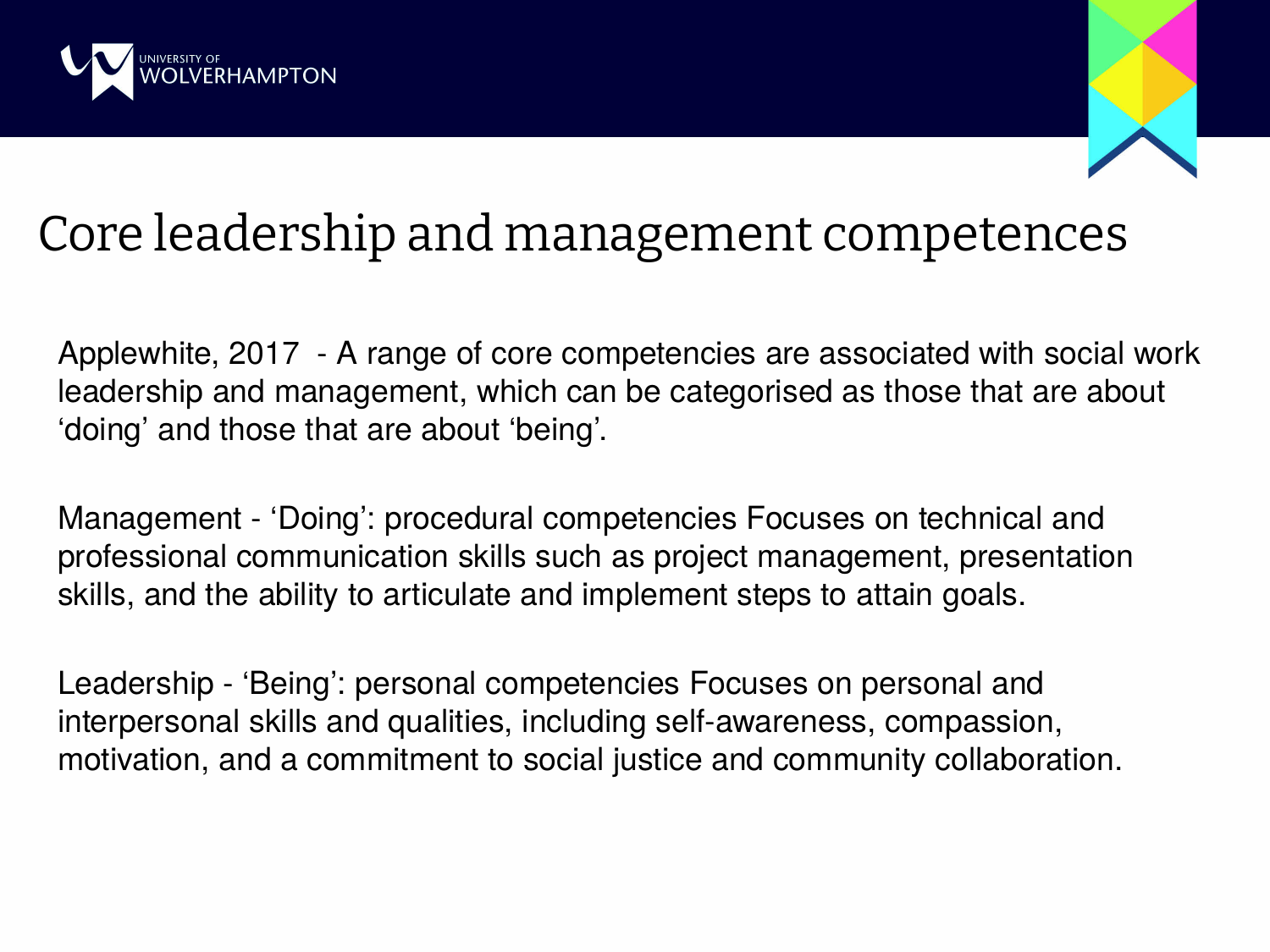

# Core leadership and management competences
Applewhite, 2017  - A range of core competencies are associated with social work leadership and management, which can be categorised as those that are about ‘doing’ and those that are about ‘being’.

Management - ‘Doing’: procedural competencies Focuses on technical and professional communication skills such as project management, presentation skills, and the ability to articulate and implement steps to attain goals.

Leadership - ‘Being’: personal competencies Focuses on personal and interpersonal skills and qualities, including self-awareness, compassion, motivation, and a commitment to social justice and community collaboration.